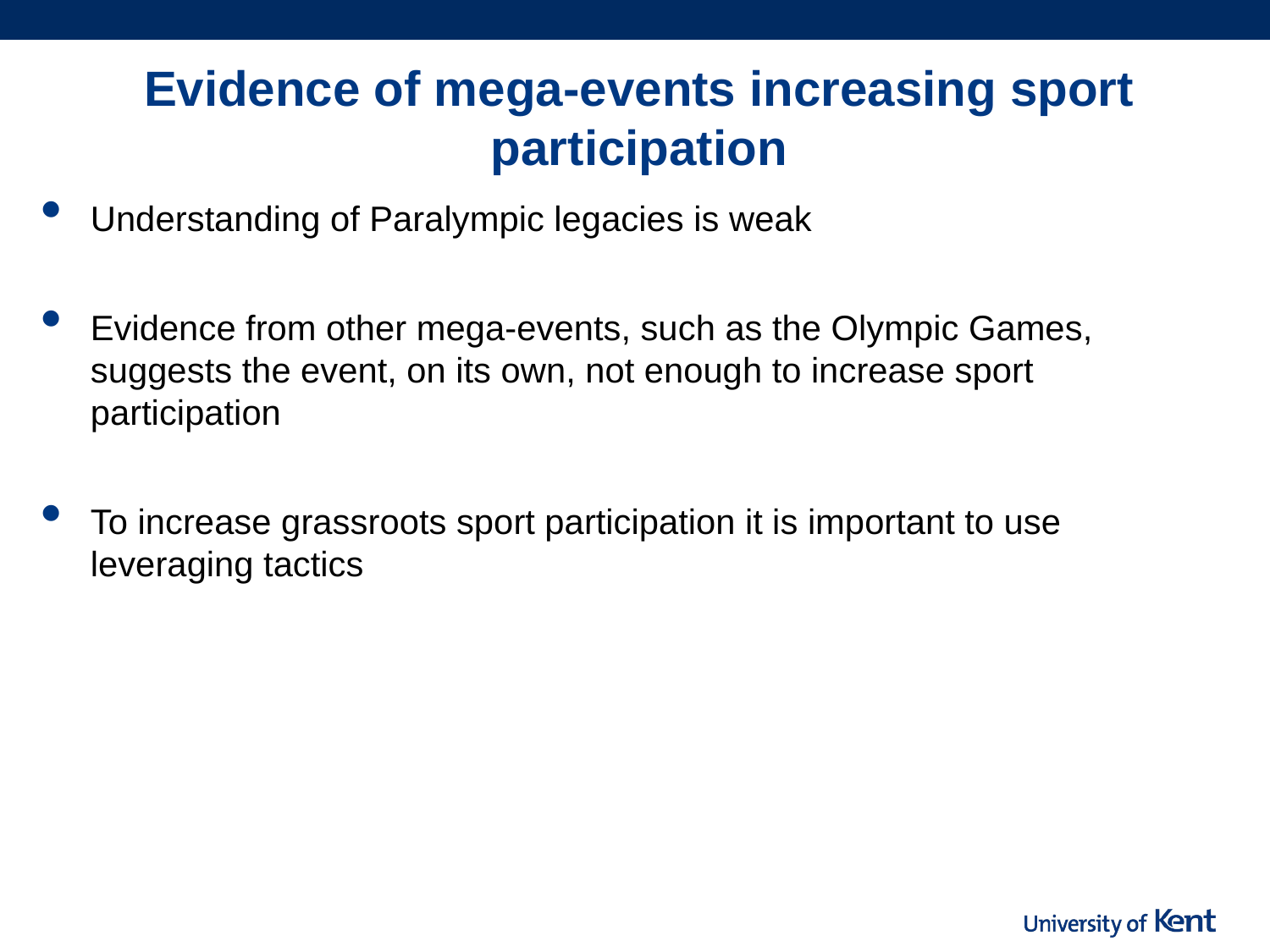

# Evidence of mega-events increasing sport participation
Understanding of Paralympic legacies is weak

Evidence from other mega-events, such as the Olympic Games, suggests the event, on its own, not enough to increase sport participation

To increase grassroots sport participation it is important to use leveraging tactics